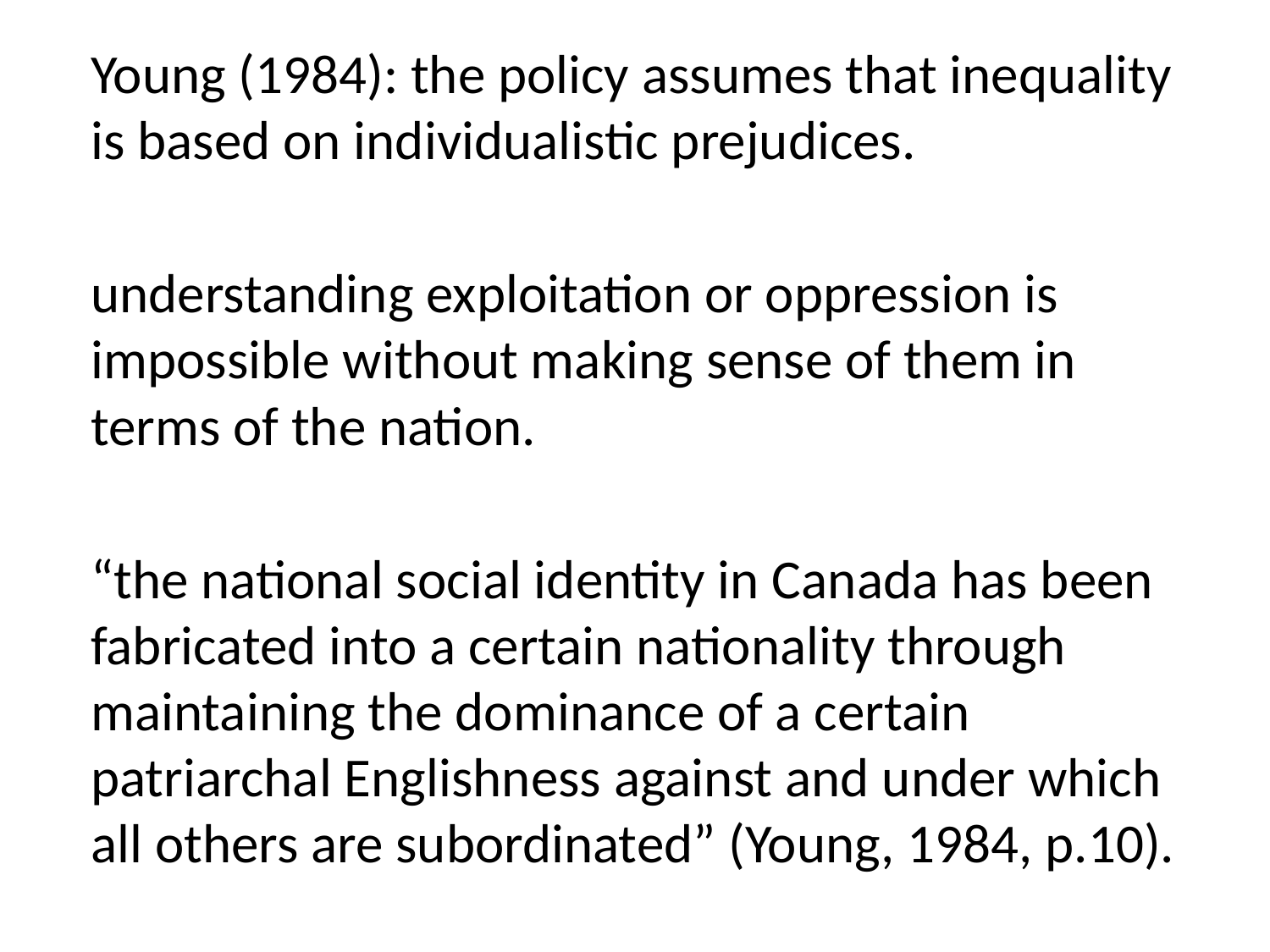

Young (1984): the policy assumes that inequality is based on individualistic prejudices.

	understanding exploitation or oppression is impossible without making sense of them in terms of the nation.

	“the national social identity in Canada has been fabricated into a certain nationality through maintaining the dominance of a certain patriarchal Englishness against and under which all others are subordinated” (Young, 1984, p.10).